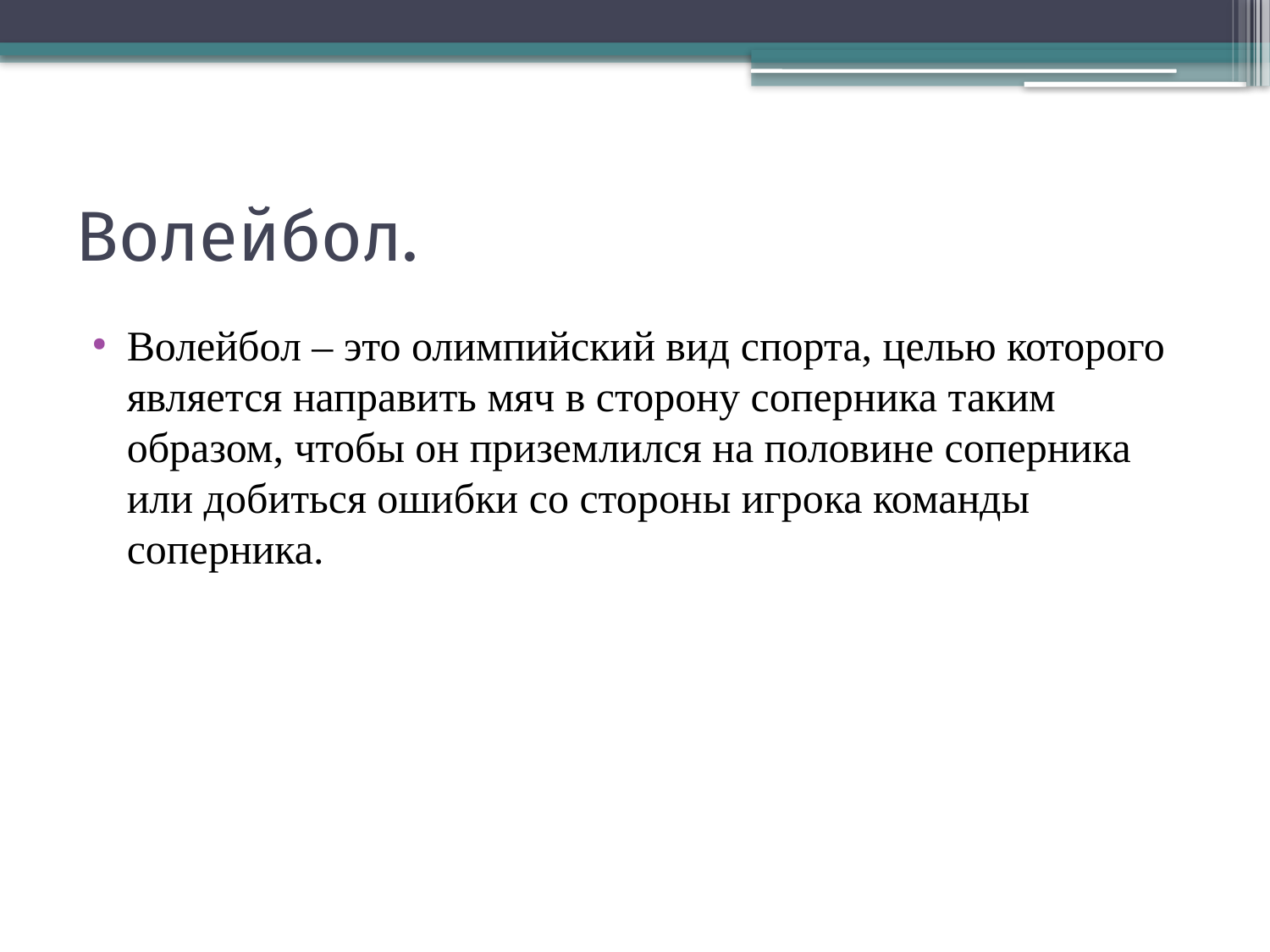

# Волейбол.
Волейбол – это олимпийский вид спорта, целью которого является направить мяч в сторону соперника таким образом, чтобы он приземлился на половине соперника или добиться ошибки со стороны игрока команды соперника.